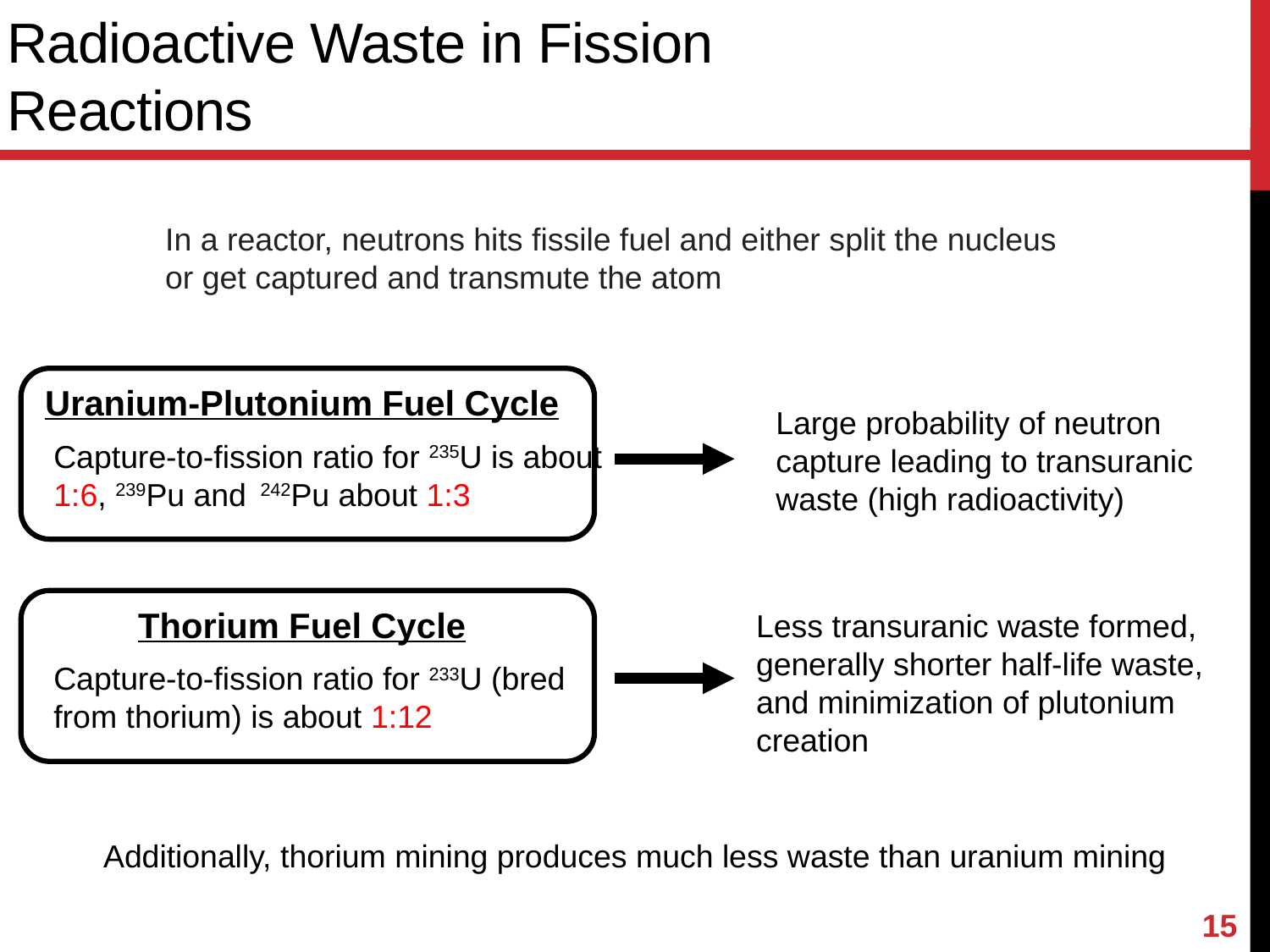

# Radioactive Waste in Fission Reactions

In a reactor, neutrons hits fissile fuel and either split the nucleus or get captured and transmute the atom

Uranium-Plutonium Fuel Cycle
Large probability of neutron capture leading to transuranic waste (high radioactivity)
Capture-to-fission ratio for 235U is about 1:6, 239Pu and  242Pu about 1:3

Thorium Fuel Cycle
Less transuranic waste formed, generally shorter half-life waste, and minimization of plutonium creation
Capture-to-fission ratio for 233U (bred from thorium) is about 1:12
Additionally, thorium mining produces much less waste than uranium mining
15